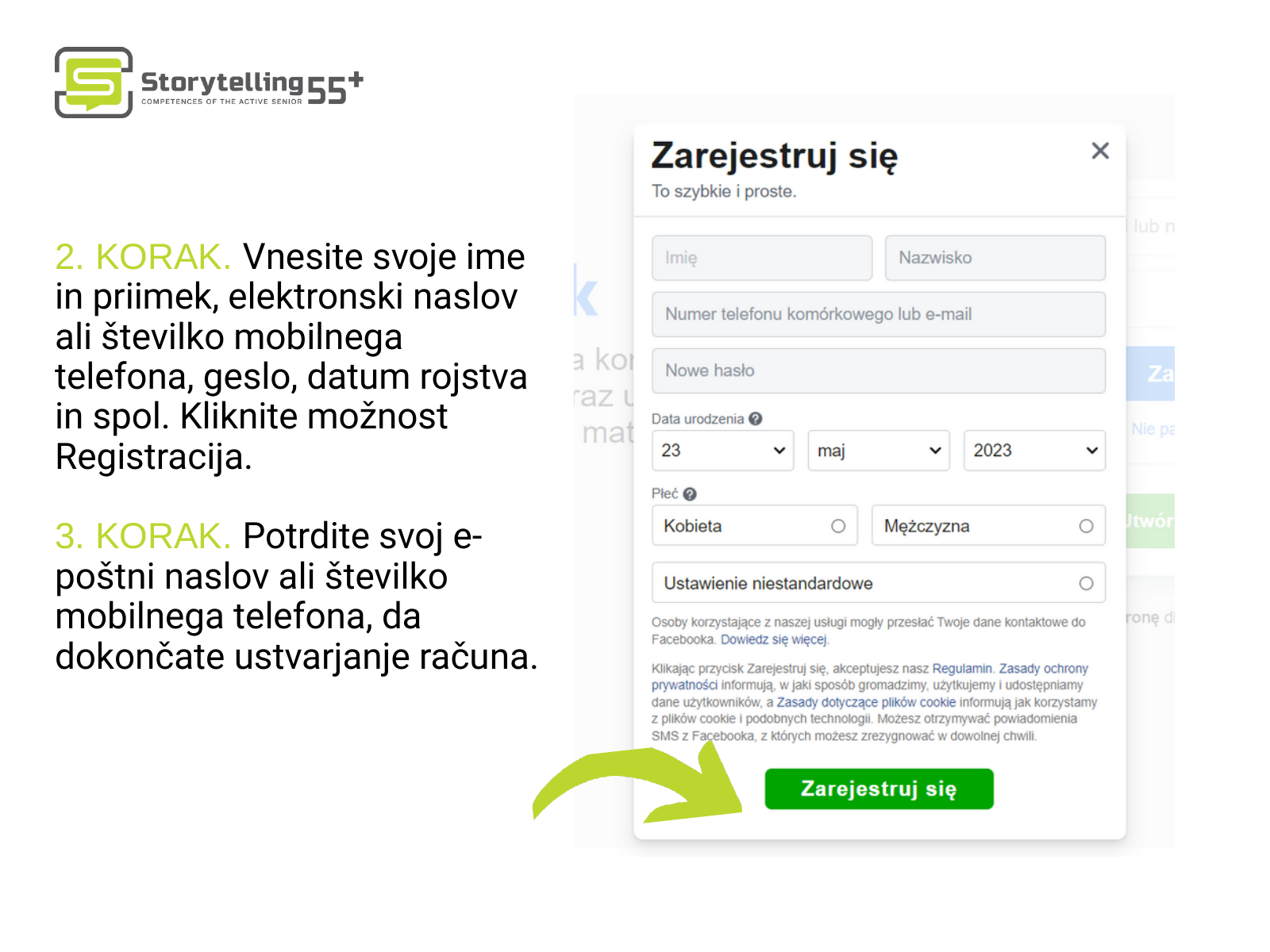

2. KORAK. Vnesite svoje ime in priimek, elektronski naslov ali številko mobilnega telefona, geslo, datum rojstva in spol. Kliknite možnost Registracija.

3. KORAK. Potrdite svoj e-poštni naslov ali številko mobilnega telefona, da dokončate ustvarjanje računa.